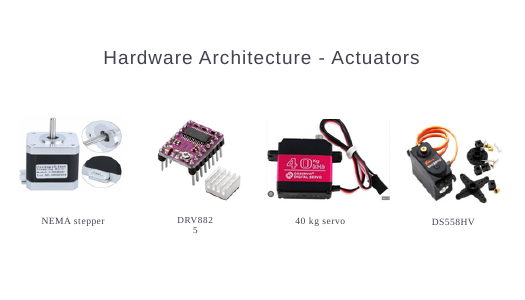

Hardware Architecture - Actuators

DRV8825
NEMA stepper
 40 kg servo
DS558HV